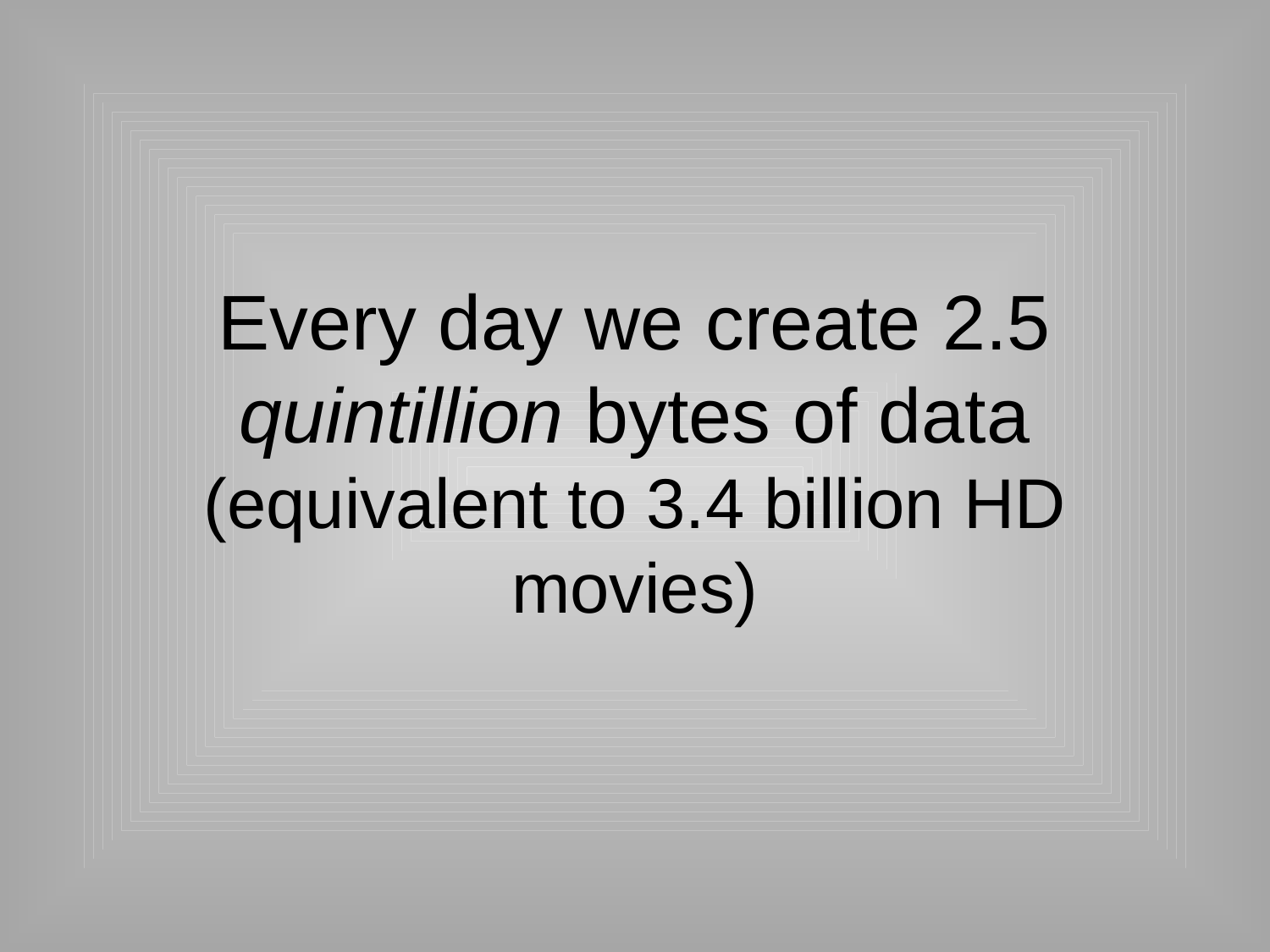

# Every day we create 2.5 quintillion bytes of data (equivalent to 3.4 billion HD movies)